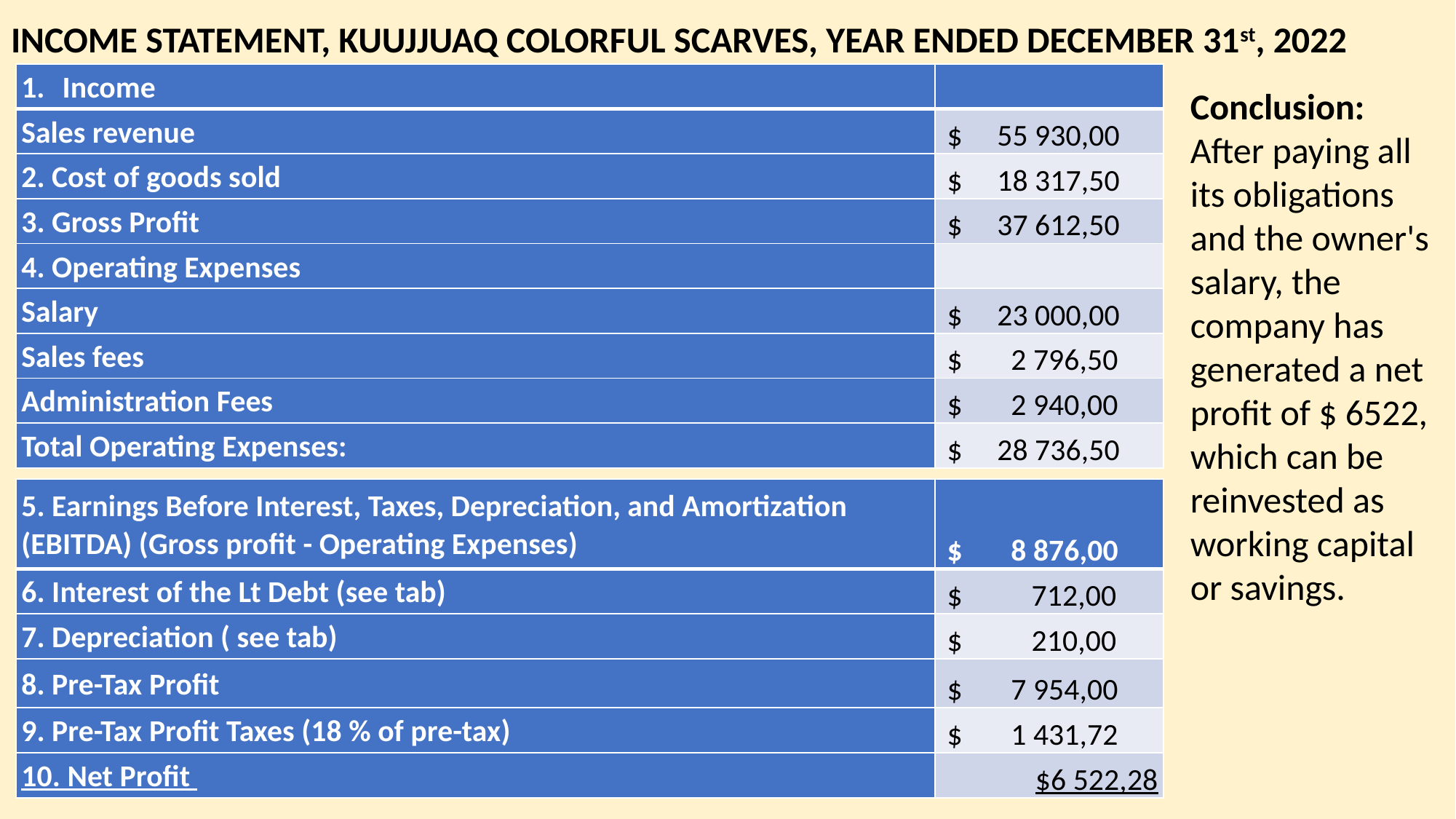

# INCOME STATEMENT, KUUJJUAQ COLORFUL SCARVES, YEAR ENDED DECEMBER 31st, 2022
| Income |  |
| --- | --- |
| Sales revenue | $ 55 930,00 |
| 2. Cost of goods sold | $ 18 317,50 |
| 3. Gross Profit | $ 37 612,50 |
| 4. Operating Expenses |  |
| Salary | $ 23 000,00 |
| Sales fees | $ 2 796,50 |
| Administration Fees | $ 2 940,00 |
| Total Operating Expenses: | $ 28 736,50 |
Conclusion:  After paying all its obligations and the owner's salary, the company has generated a net profit of $ 6522, which can be reinvested as working capital or savings.
| 5. Earnings Before Interest, Taxes, Depreciation, and Amortization (EBITDA) (Gross profit - Operating Expenses) | $ 8 876,00 |
| --- | --- |
| 6. Interest of the Lt Debt (see tab) | $ 712,00 |
| 7. Depreciation ( see tab) | $ 210,00 |
| 8. Pre-Tax Profit | $ 7 954,00 |
| 9. Pre-Tax Profit Taxes (18 % of pre-tax) | $ 1 431,72 |
| 10. Net Profit | $6 522,28 |